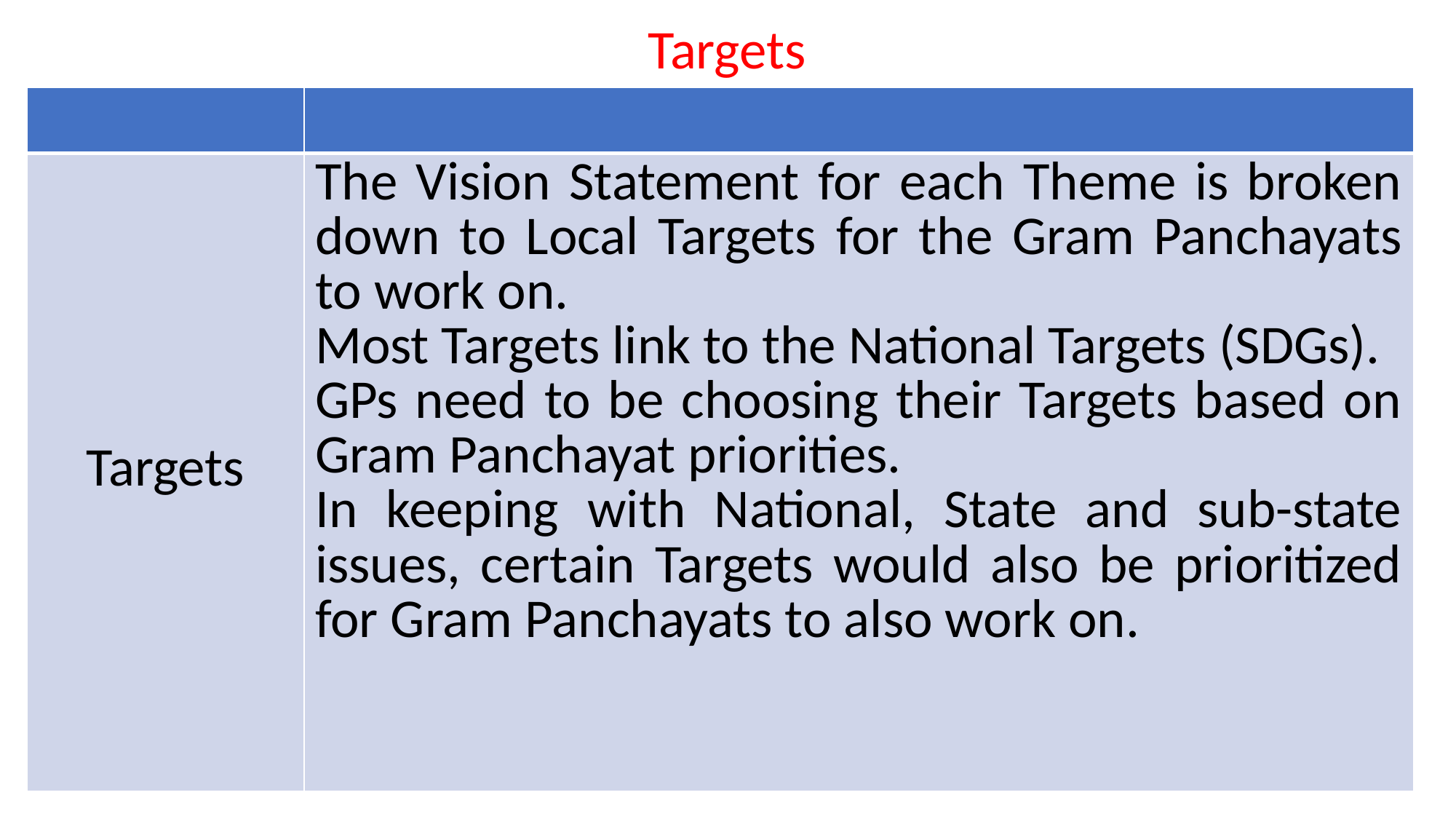

# Targets
|  |  |
| --- | --- |
| Targets | The Vision Statement for each Theme is broken down to Local Targets for the Gram Panchayats to work on. Most Targets link to the National Targets (SDGs). GPs need to be choosing their Targets based on Gram Panchayat priorities. In keeping with National, State and sub-state issues, certain Targets would also be prioritized for Gram Panchayats to also work on. |